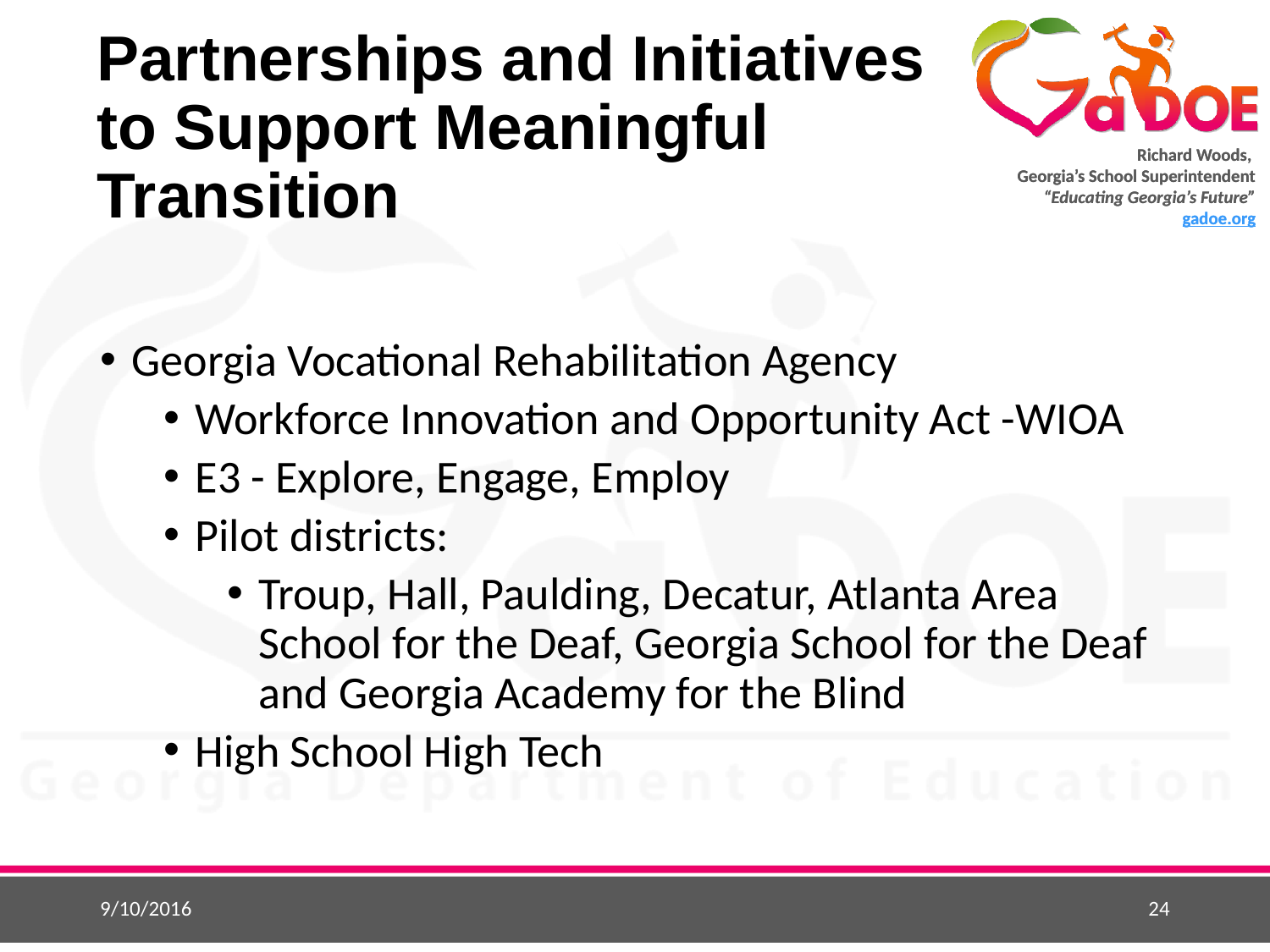

# Partnerships and Initiatives to Support Meaningful Transition

Georgia Vocational Rehabilitation Agency
Workforce Innovation and Opportunity Act -WIOA
E3 - Explore, Engage, Employ
Pilot districts:
Troup, Hall, Paulding, Decatur, Atlanta Area School for the Deaf, Georgia School for the Deaf and Georgia Academy for the Blind
High School High Tech

9/10/2016
24